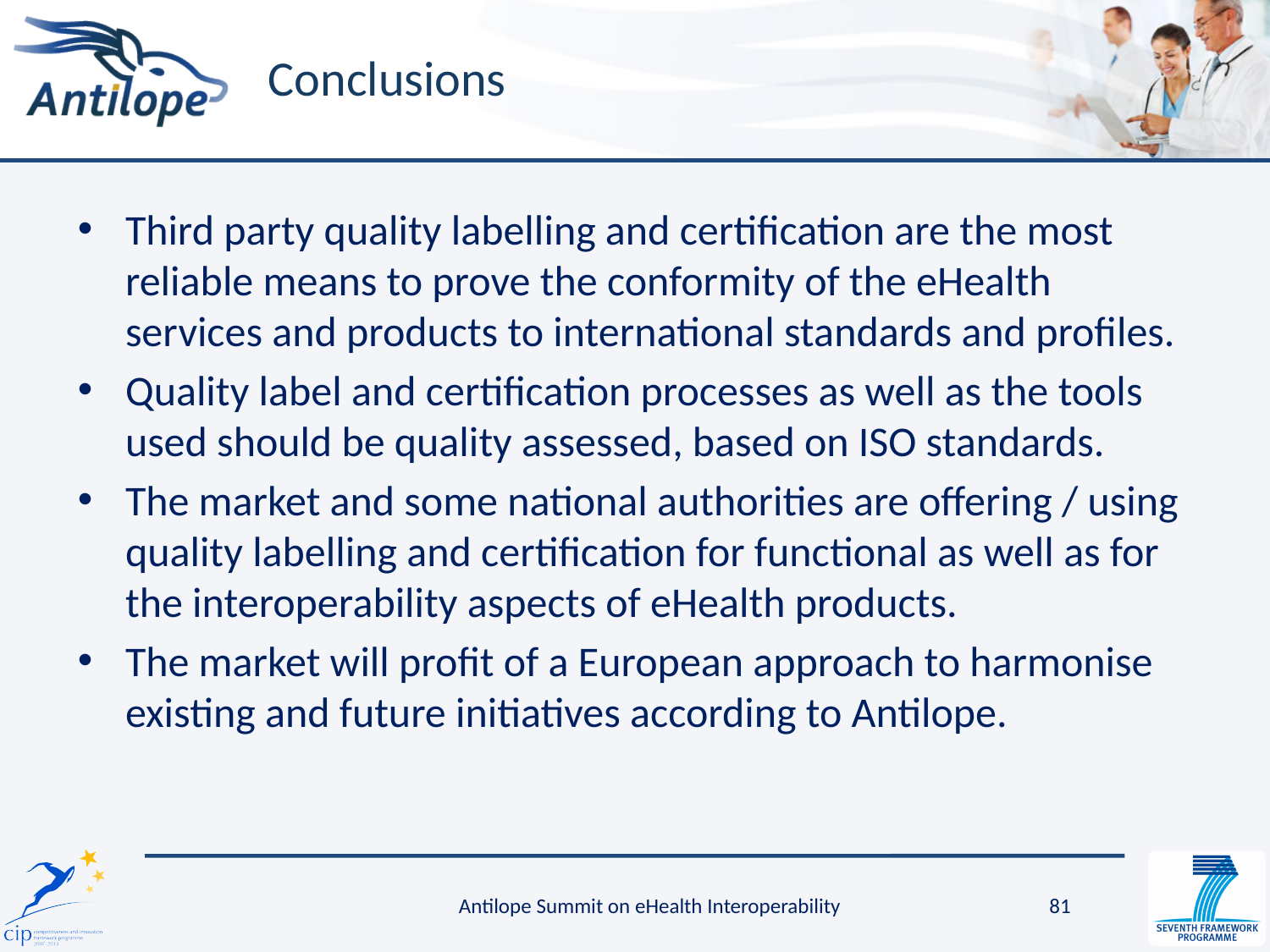

# Conclusions
Third party quality labelling and certification are the most reliable means to prove the conformity of the eHealth services and products to international standards and profiles.
Quality label and certification processes as well as the tools used should be quality assessed, based on ISO standards.
The market and some national authorities are offering / using quality labelling and certification for functional as well as for the interoperability aspects of eHealth products.
The market will profit of a European approach to harmonise existing and future initiatives according to Antilope.
Antilope Summit on eHealth Interoperability
81